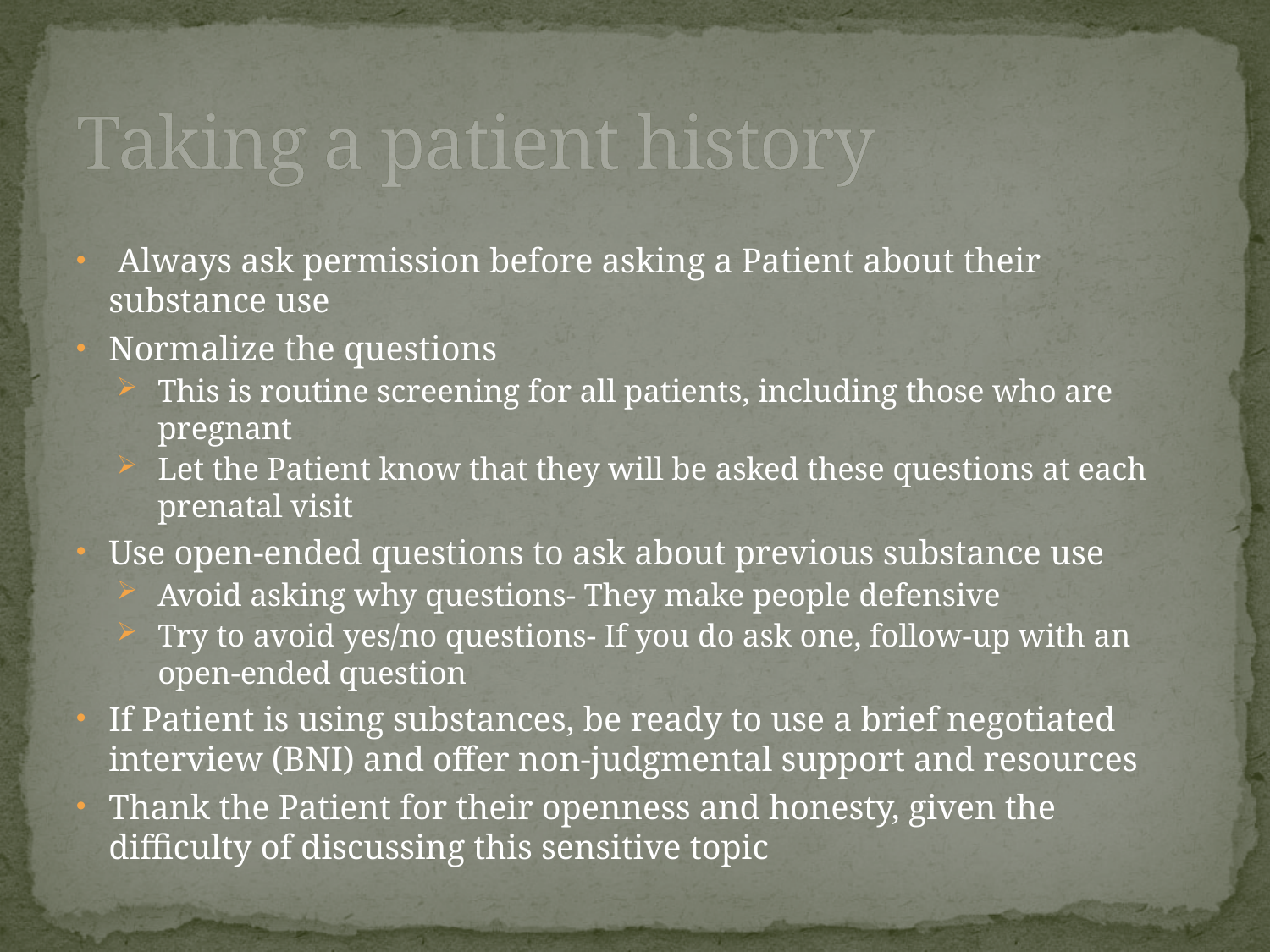

# Taking a patient history

 Always ask permission before asking a Patient about their substance use
Normalize the questions
This is routine screening for all patients, including those who are pregnant
Let the Patient know that they will be asked these questions at each prenatal visit
Use open-ended questions to ask about previous substance use
Avoid asking why questions- They make people defensive
Try to avoid yes/no questions- If you do ask one, follow-up with an open-ended question
If Patient is using substances, be ready to use a brief negotiated interview (BNI) and offer non-judgmental support and resources
Thank the Patient for their openness and honesty, given the difficulty of discussing this sensitive topic